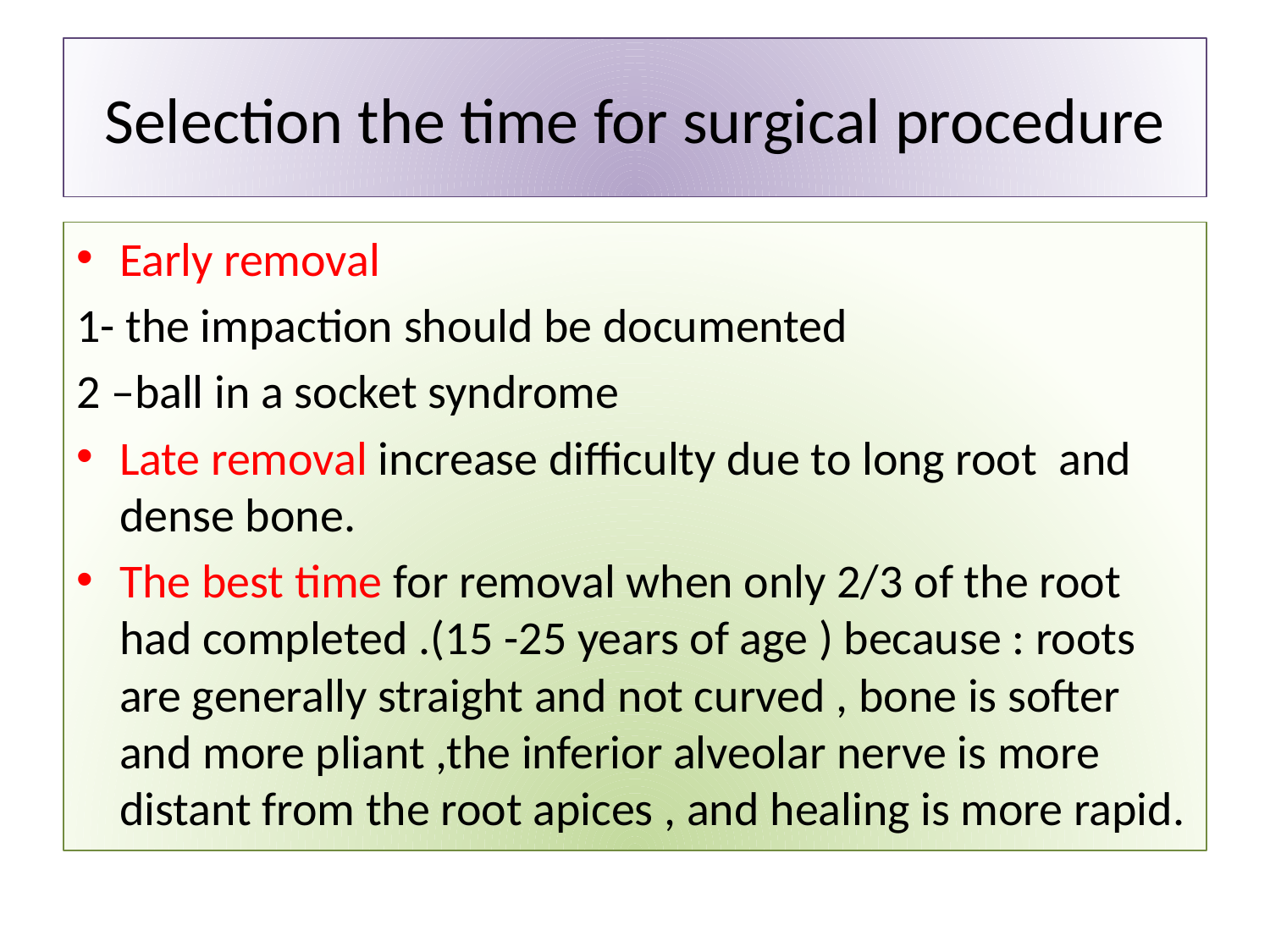

# Selection the time for surgical procedure
Early removal
1- the impaction should be documented
2 –ball in a socket syndrome
Late removal increase difficulty due to long root  and dense bone.
The best time for removal when only 2/3 of the root had completed .(15 -25 years of age ) because : roots are generally straight and not curved , bone is softer and more pliant ,the inferior alveolar nerve is more distant from the root apices , and healing is more rapid.